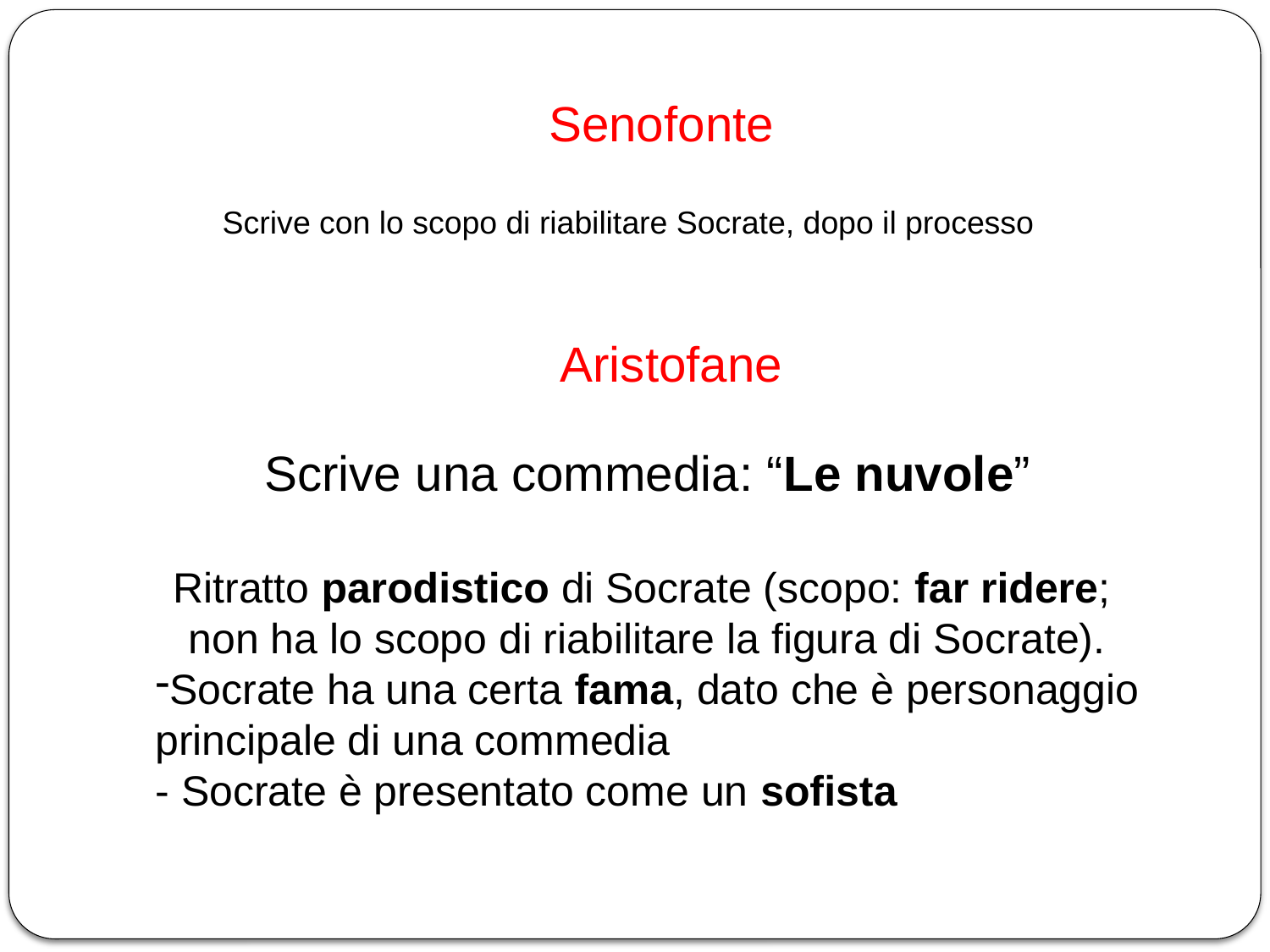

Senofonte
Scrive con lo scopo di riabilitare Socrate, dopo il processo
Aristofane
Scrive una commedia: “Le nuvole”

Ritratto parodistico di Socrate (scopo: far ridere;
non ha lo scopo di riabilitare la figura di Socrate).
Socrate ha una certa fama, dato che è personaggio
principale di una commedia
- Socrate è presentato come un sofista